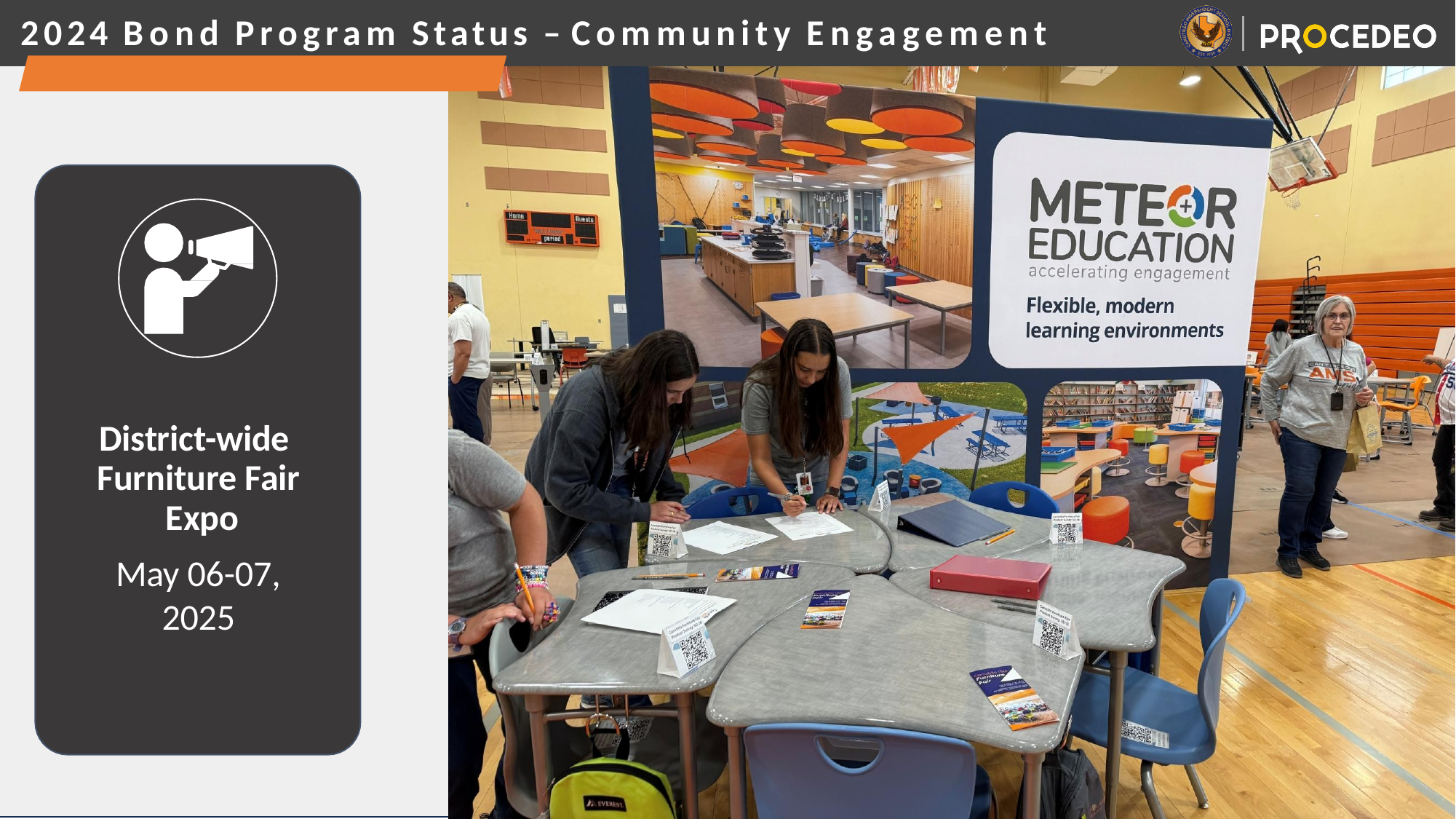

# 2024 Bond Program Status – Community Engagement

District-wide  Furniture Fair  Expo
May 06-07, 2025
2024